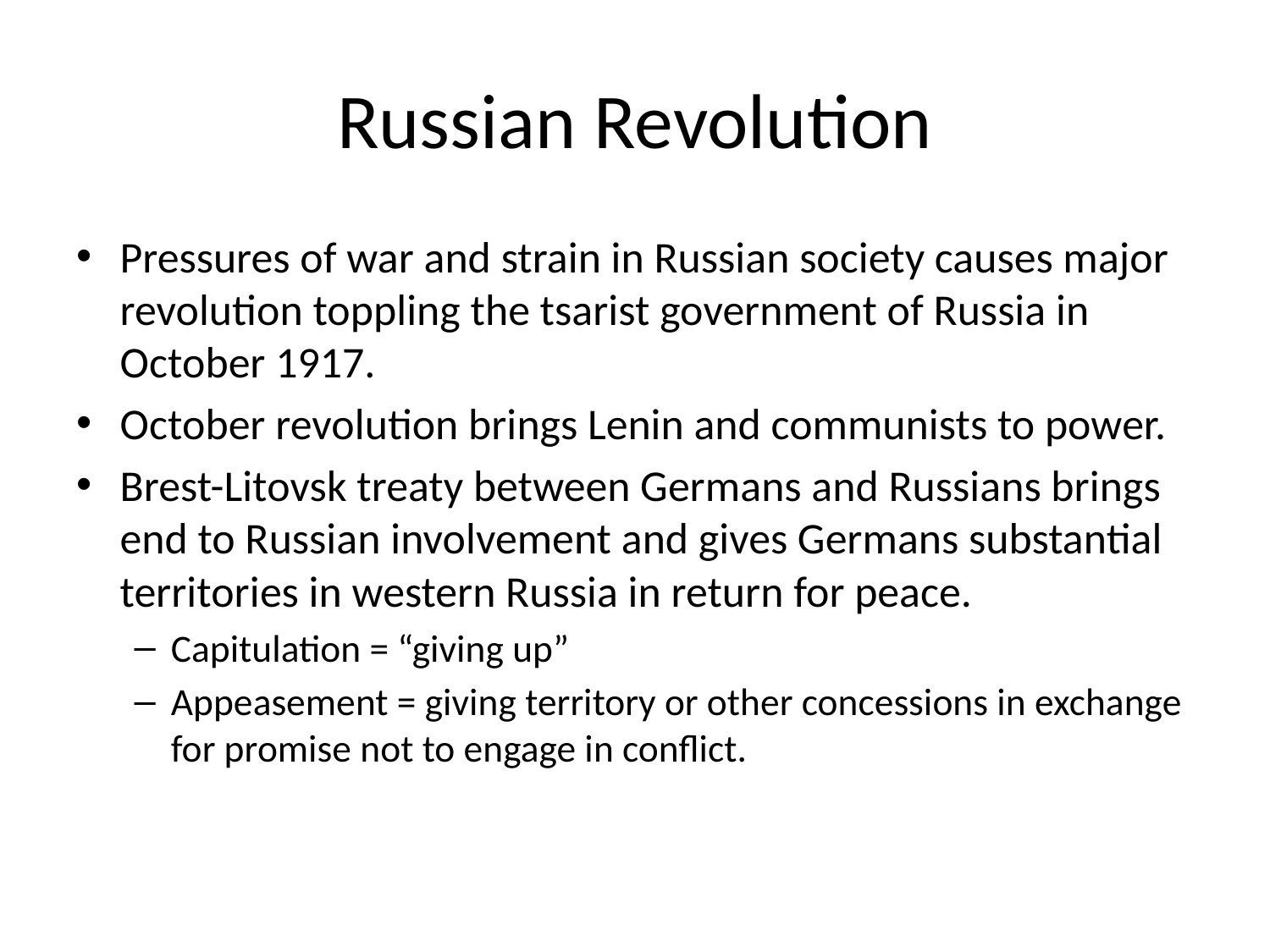

# Russian Revolution
Pressures of war and strain in Russian society causes major revolution toppling the tsarist government of Russia in October 1917.
October revolution brings Lenin and communists to power.
Brest-Litovsk treaty between Germans and Russians brings end to Russian involvement and gives Germans substantial territories in western Russia in return for peace.
Capitulation = “giving up”
Appeasement = giving territory or other concessions in exchange for promise not to engage in conflict.